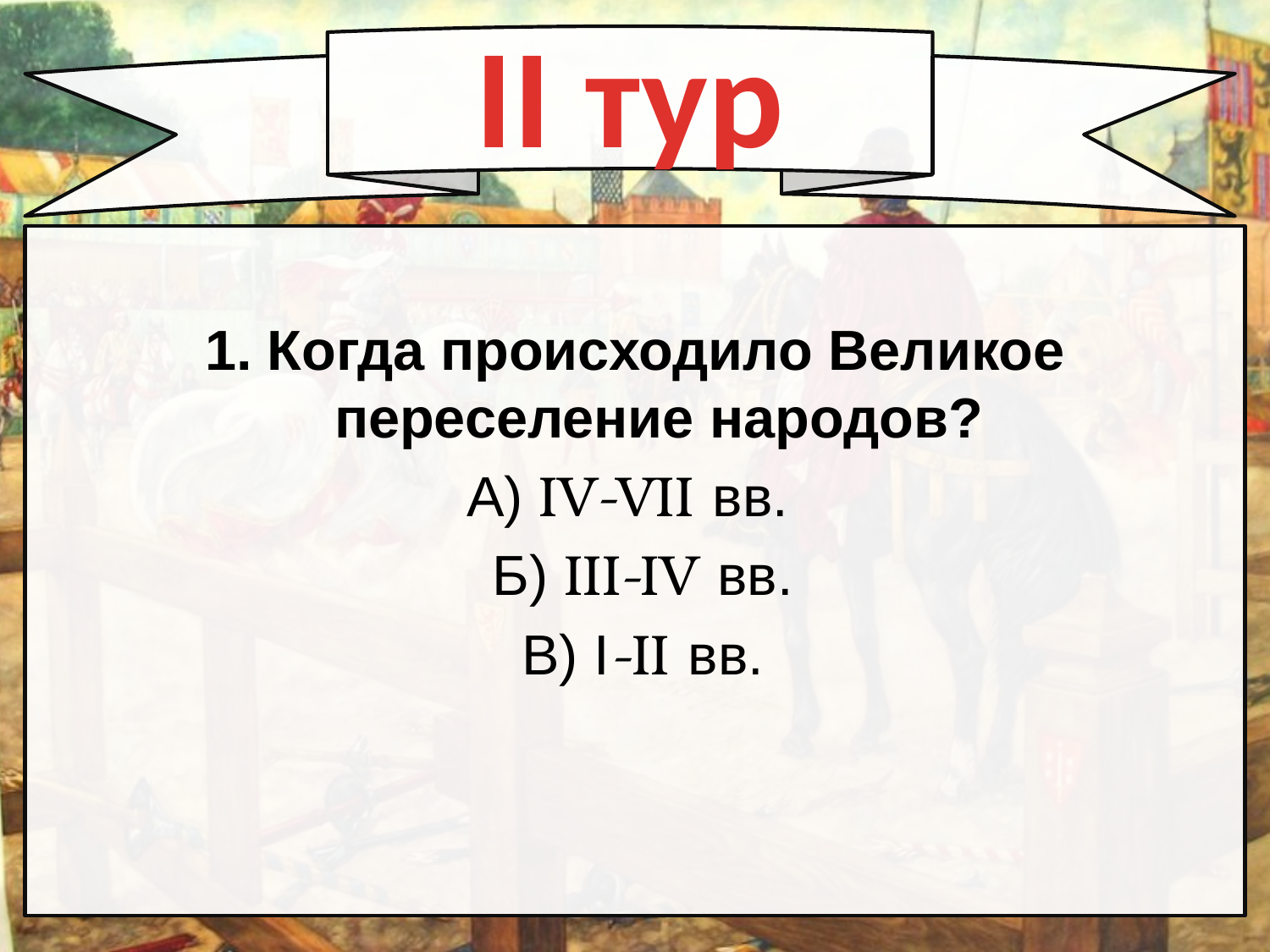

II тур
#
1. Когда происходило Великое переселение народов?
       А) IV-VII вв.
    Б) III-IV вв.
 В) I-II вв.